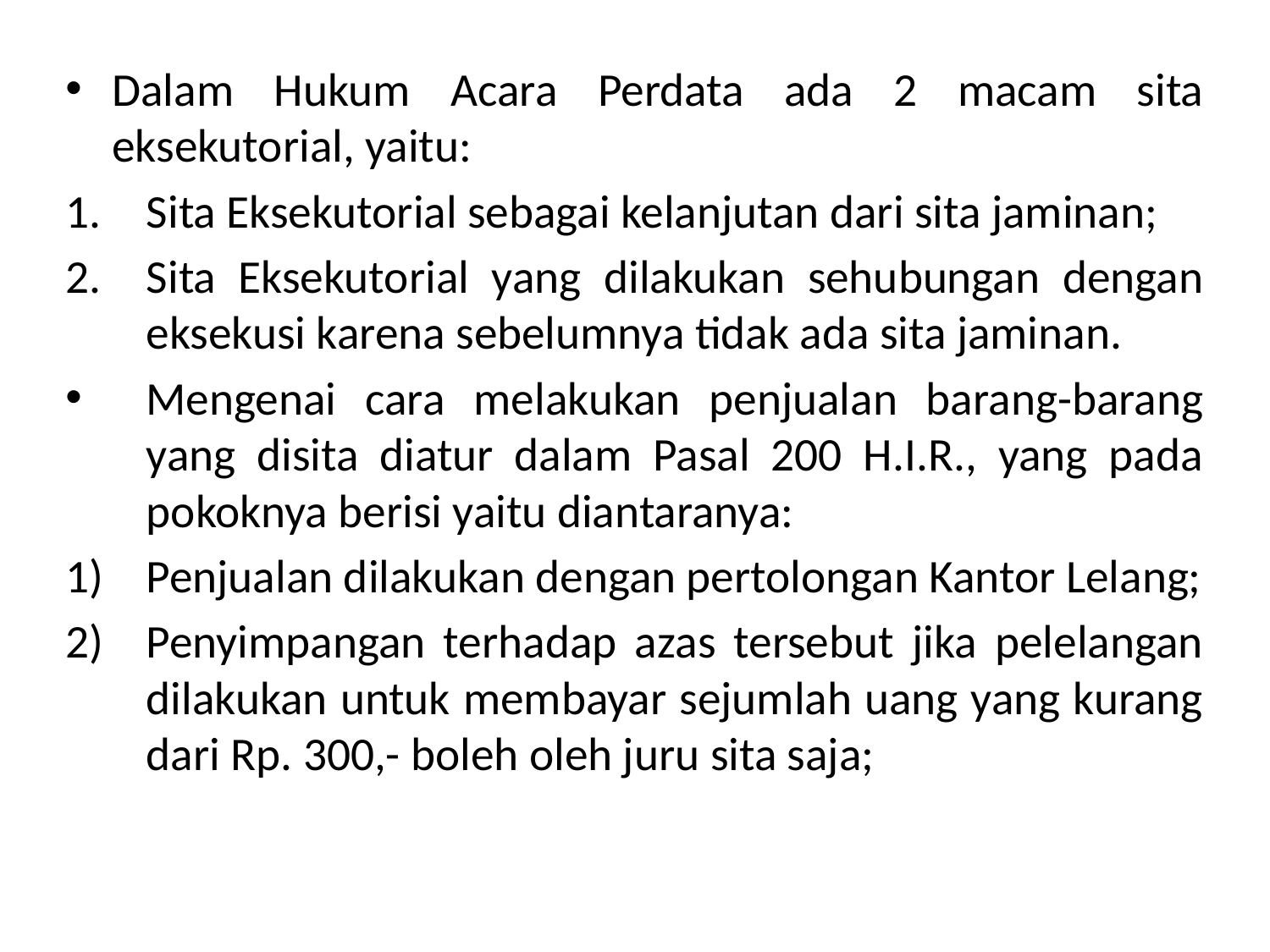

Dalam Hukum Acara Perdata ada 2 macam sita eksekutorial, yaitu:
Sita Eksekutorial sebagai kelanjutan dari sita jaminan;
Sita Eksekutorial yang dilakukan sehubungan dengan eksekusi karena sebelumnya tidak ada sita jaminan.
Mengenai cara melakukan penjualan barang-barang yang disita diatur dalam Pasal 200 H.I.R., yang pada pokoknya berisi yaitu diantaranya:
Penjualan dilakukan dengan pertolongan Kantor Lelang;
Penyimpangan terhadap azas tersebut jika pelelangan dilakukan untuk membayar sejumlah uang yang kurang dari Rp. 300,- boleh oleh juru sita saja;